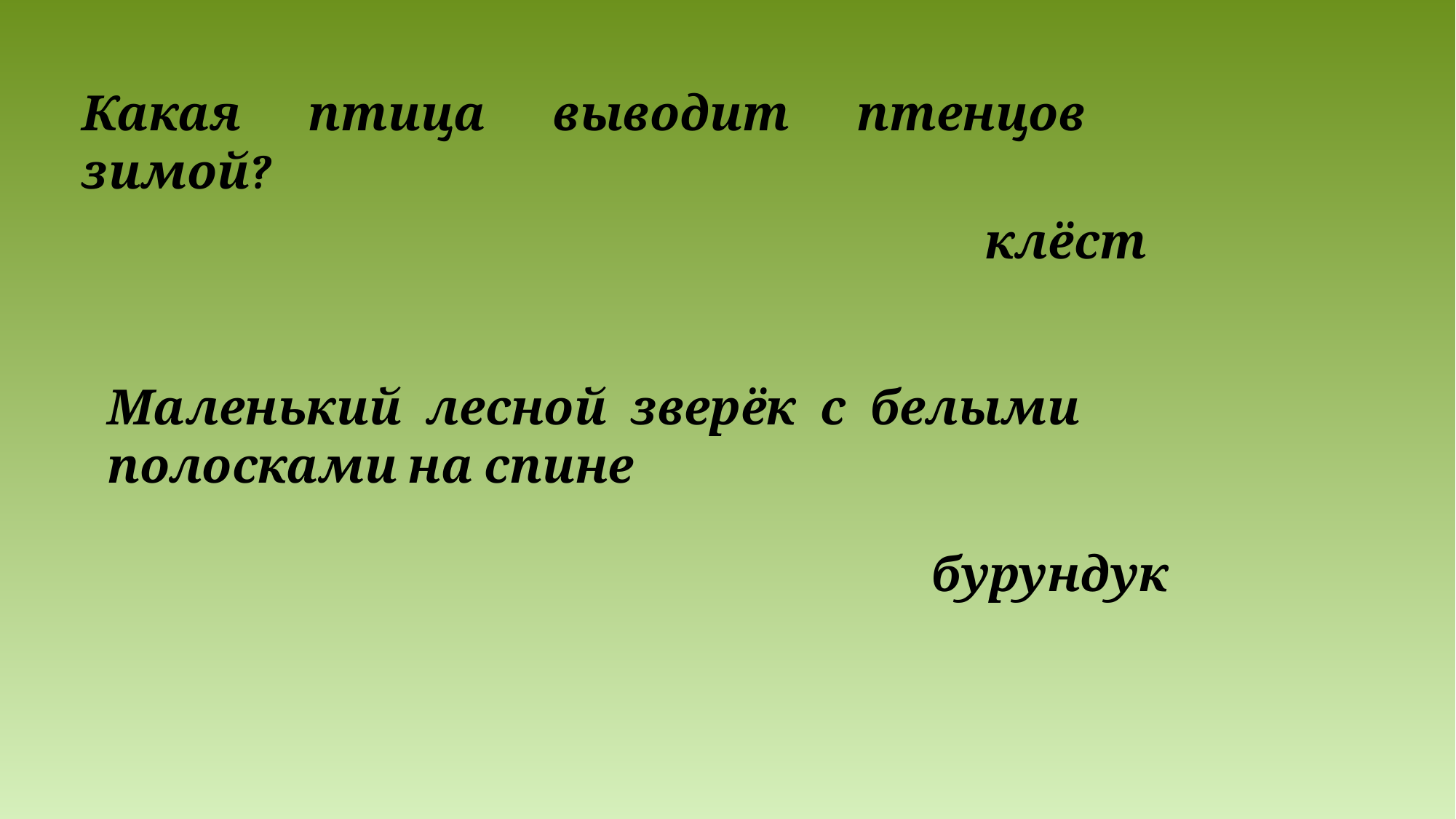

# Какая птица выводит птенцов зимой?
клёст
Маленький лесной зверёк с белыми полосками на спине
 бурундук